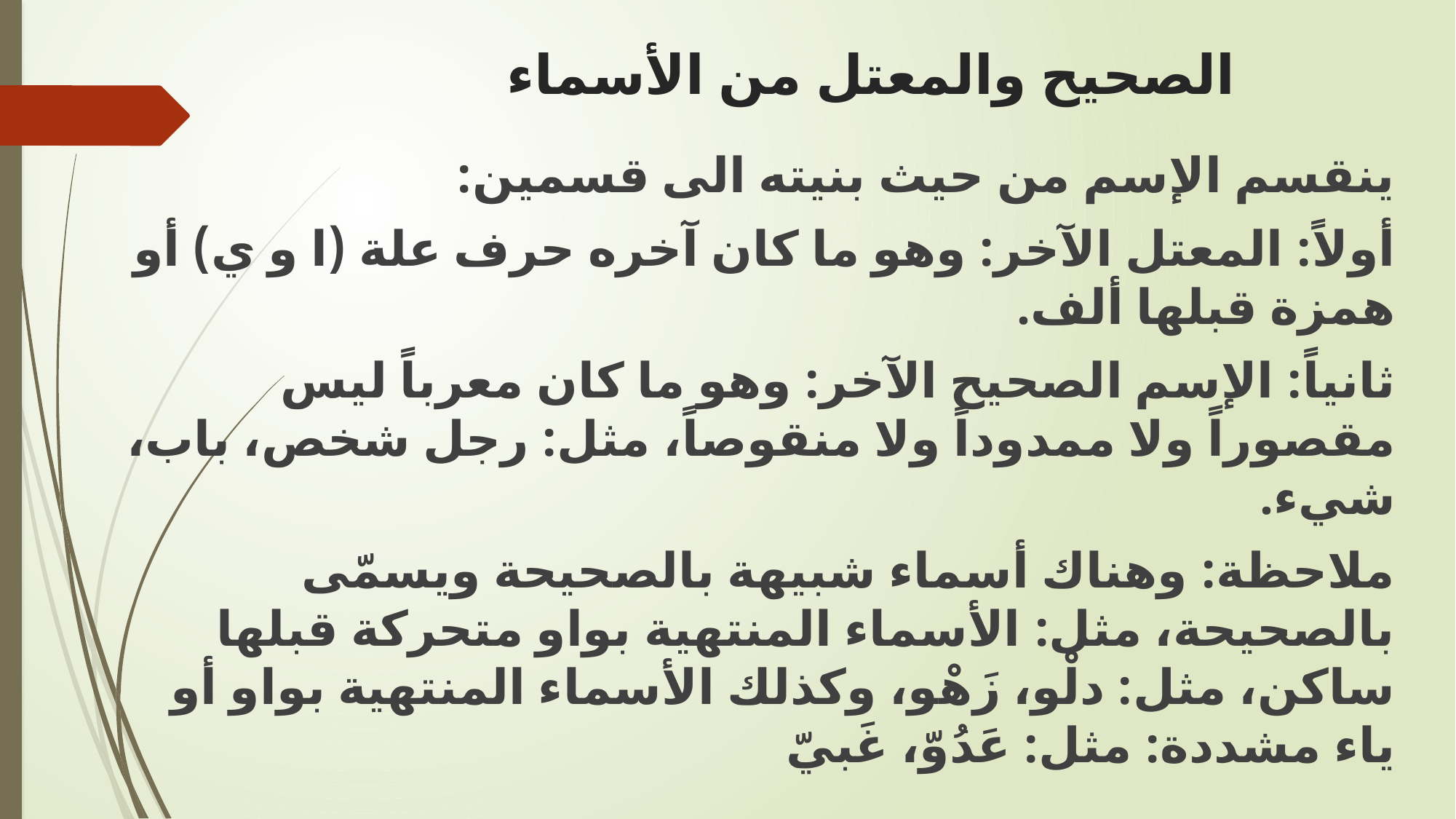

# الصحيح والمعتل من الأسماء
ينقسم الإسم من حيث بنيته الى قسمين:
أولاً: المعتل الآخر: وهو ما كان آخره حرف علة (ا و ي) أو همزة قبلها ألف.
ثانياً: الإسم الصحيح الآخر: وهو ما كان معرباً ليس مقصوراً ولا ممدوداً ولا منقوصاً، مثل: رجل شخص، باب، شيء.
ملاحظة: وهناك أسماء شبيهة بالصحيحة ويسمّى بالصحيحة، مثل: الأسماء المنتهية بواو متحركة قبلها ساكن، مثل: دلْو، زَهْو، وكذلك الأسماء المنتهية بواو أو ياء مشددة: مثل: عَدُوّ، غَبيّ